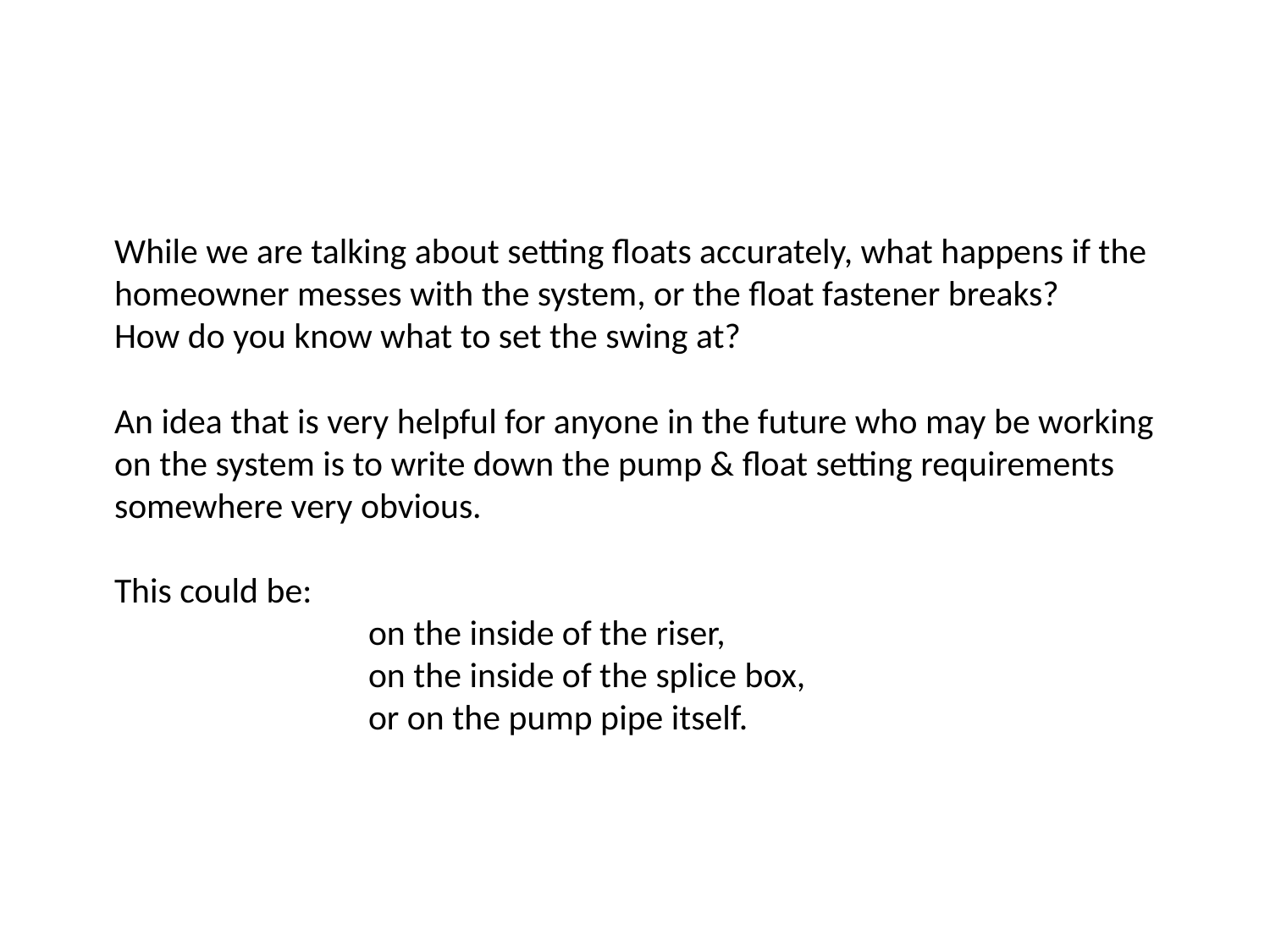

While we are talking about setting floats accurately, what happens if the homeowner messes with the system, or the float fastener breaks?
How do you know what to set the swing at?

An idea that is very helpful for anyone in the future who may be working on the system is to write down the pump & float setting requirements somewhere very obvious.

This could be:
		on the inside of the riser,
		on the inside of the splice box,
		or on the pump pipe itself.